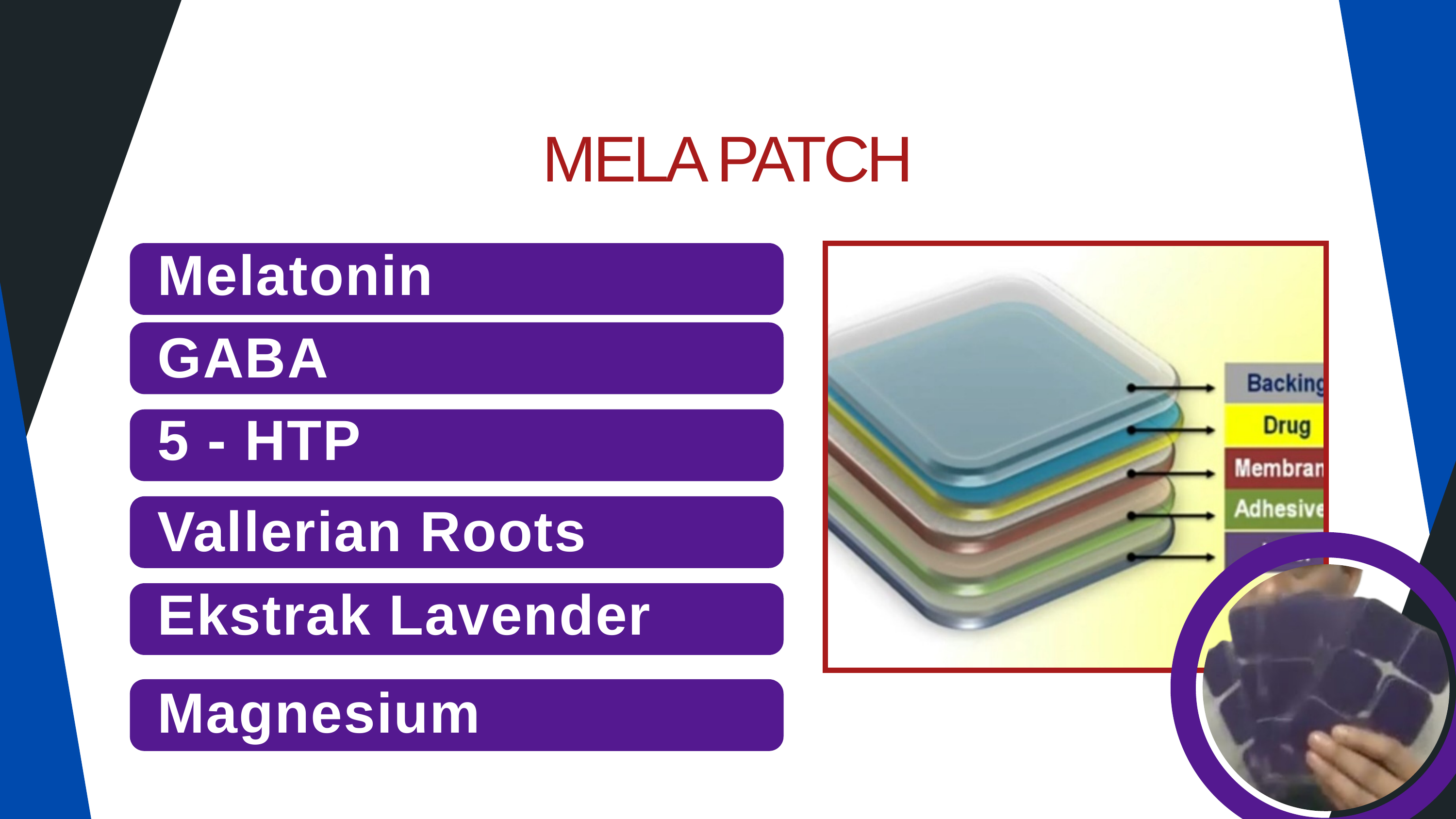

MELA PATCH

Melatonin

GABA

5 - HTP

Vallerian Roots

Ekstrak Lavender

Magnesium